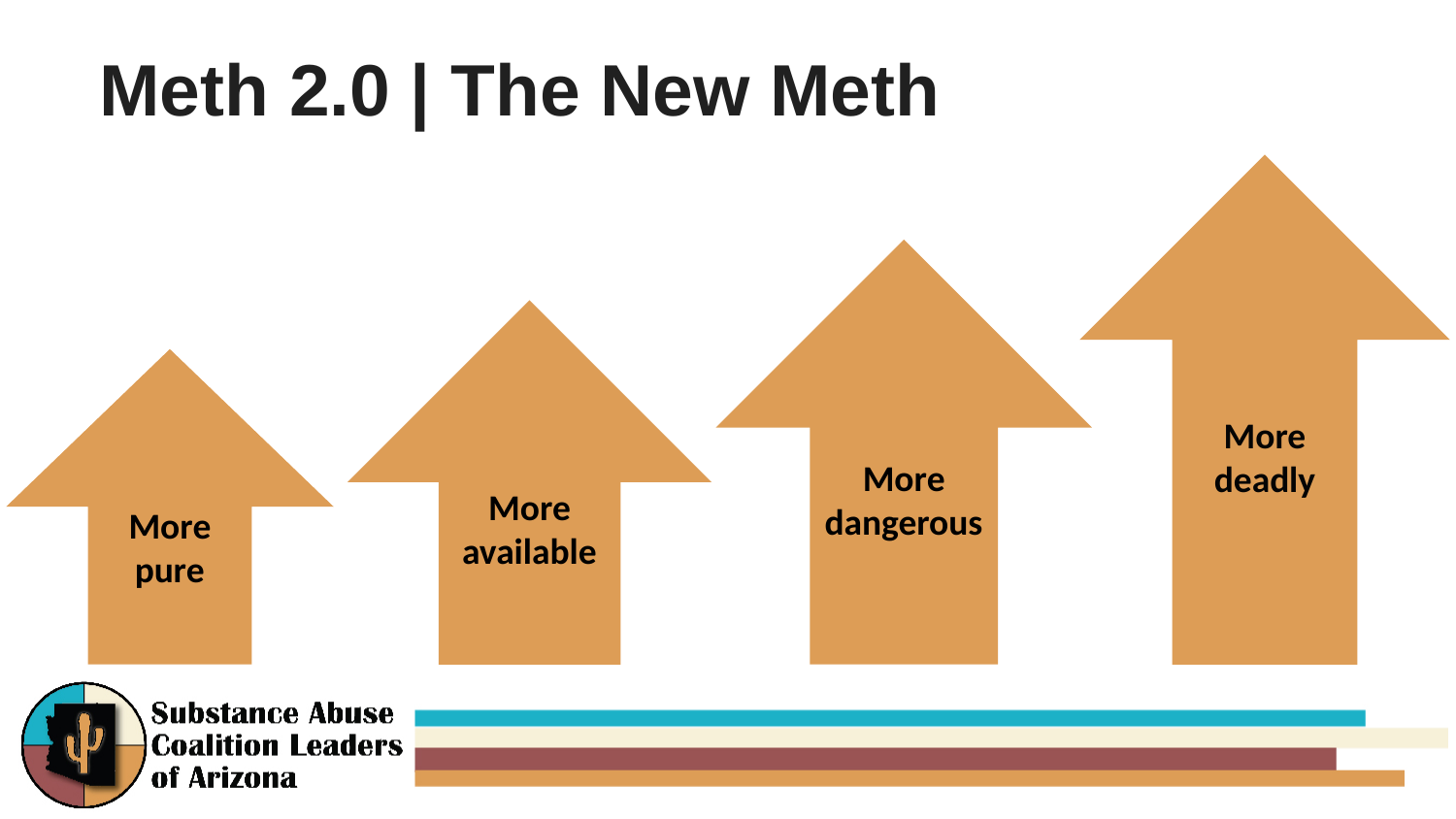

# Meth 2.0 | The New Meth
More deadly
More dangerous
More available
More pure